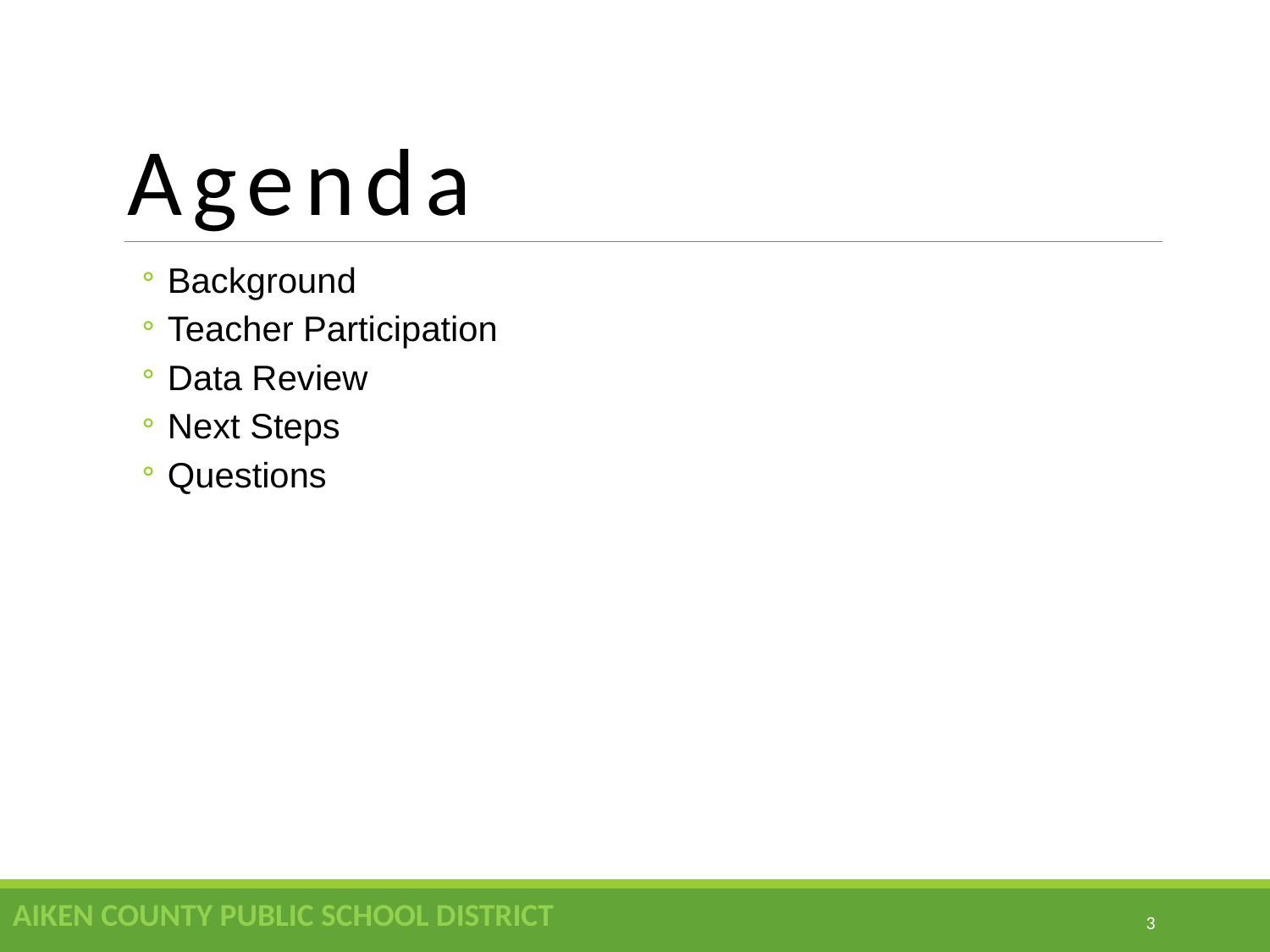

# Agenda
Background
Teacher Participation
Data Review
Next Steps
Questions

AIKEN COUNTY PUBLIC SCHOOL DISTRICT
3